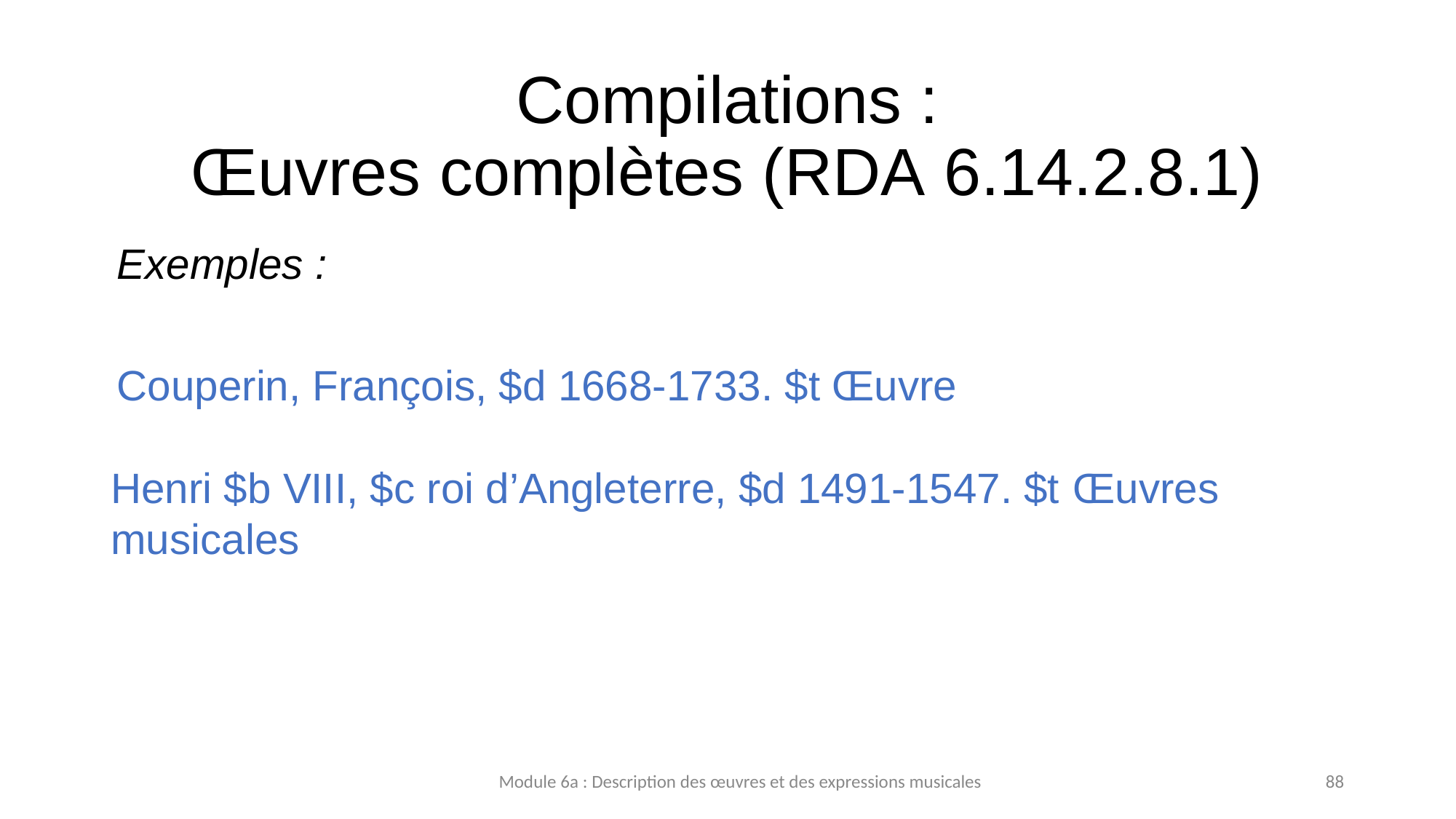

# Compilations : Œuvres complètes (RDA 6.14.2.8.1)
Exemples :

Couperin, François, $d 1668-1733. $t Œuvre

Henri $b VIII, $c roi d’Angleterre, $d 1491-1547. $t Œuvres musicales
Module 6a : Description des œuvres et des expressions musicales
88